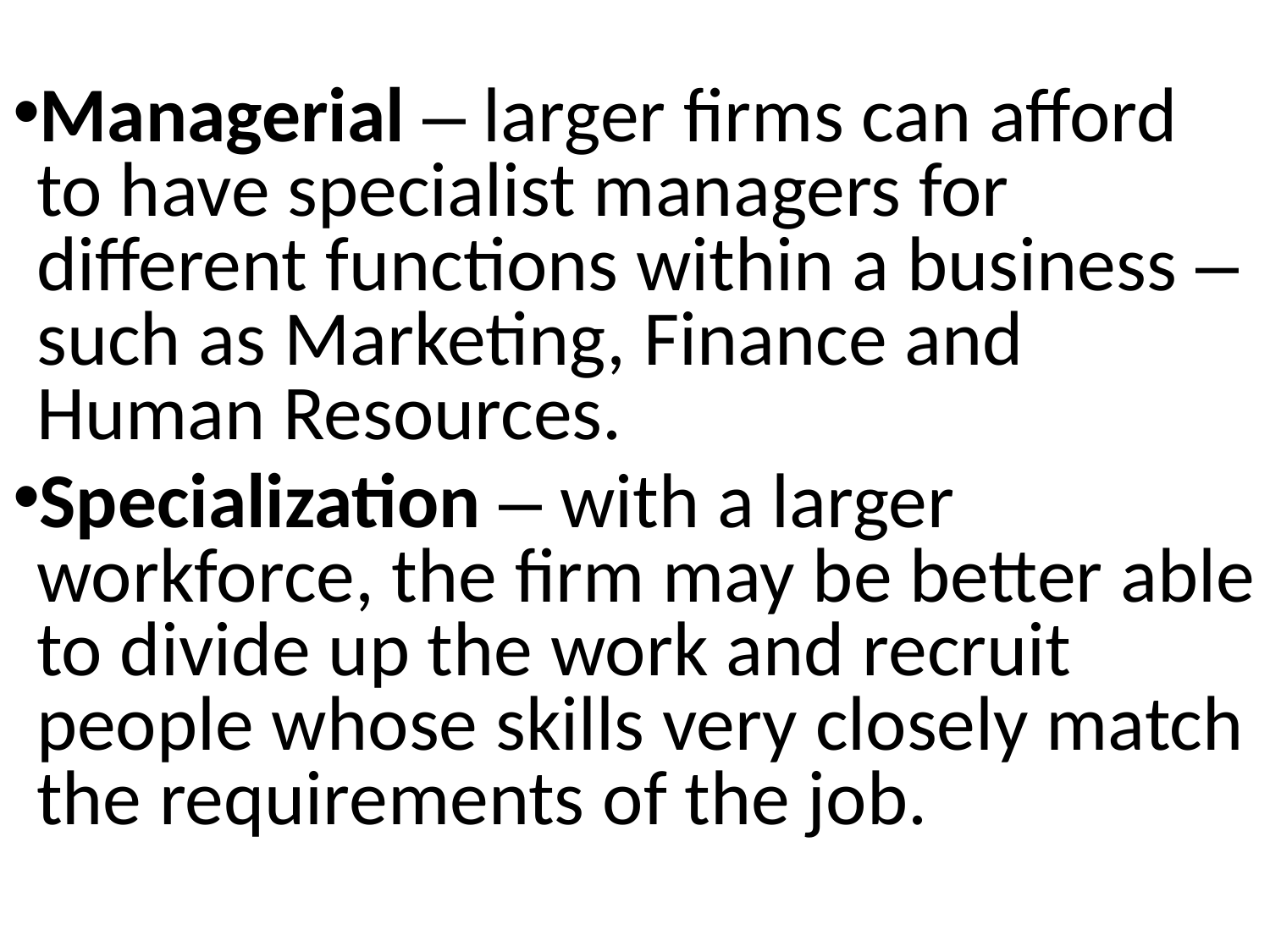

Managerial – larger firms can afford to have specialist managers for different functions within a business – such as Marketing, Finance and Human Resources.
Specialization – with a larger workforce, the firm may be better able to divide up the work and recruit people whose skills very closely match the requirements of the job.